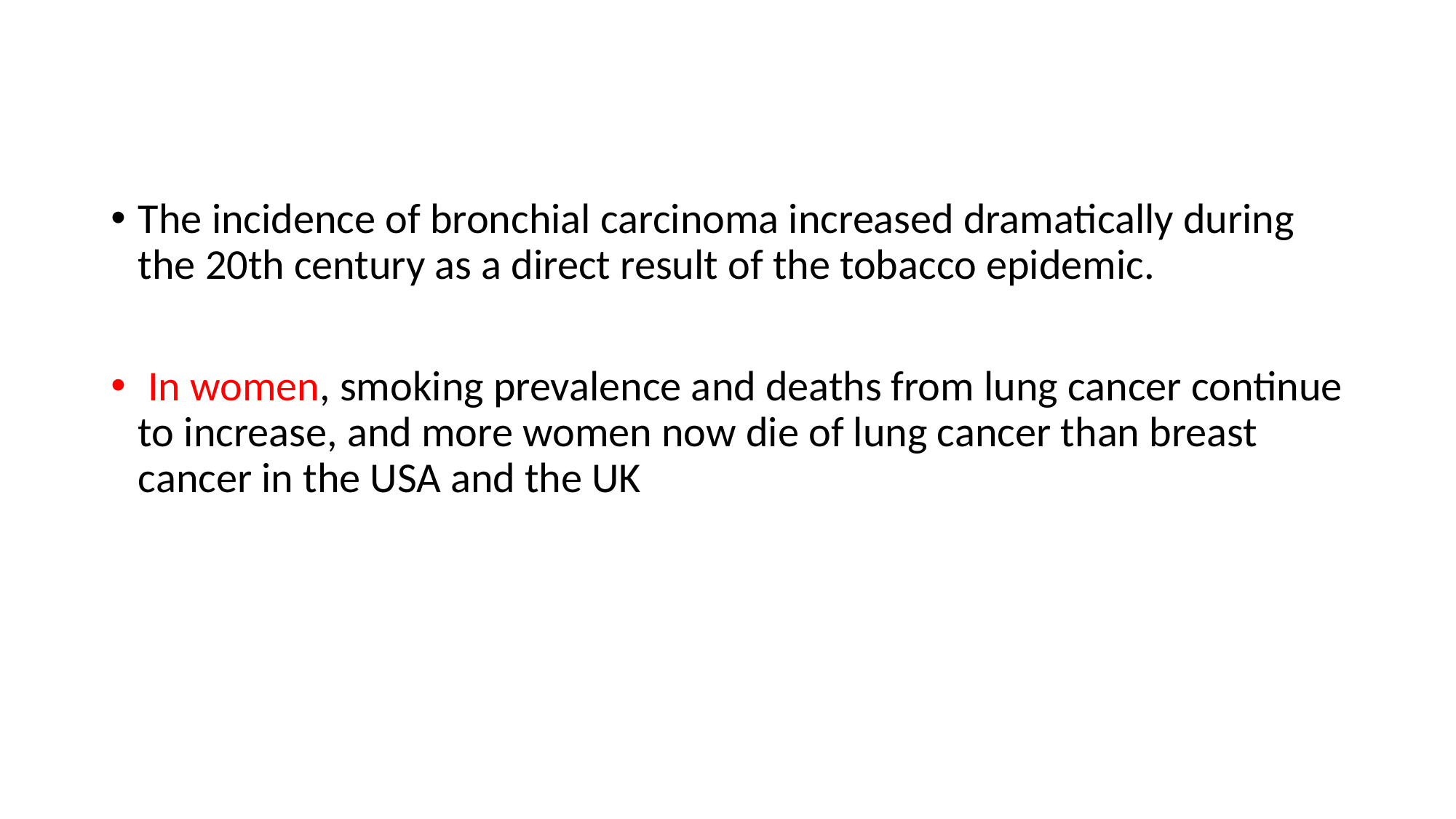

The incidence of bronchial carcinoma increased dramatically during the 20th century as a direct result of the tobacco epidemic.

 In women, smoking prevalence and deaths from lung cancer continue to increase, and more women now die of lung cancer than breast cancer in the USA and the UK